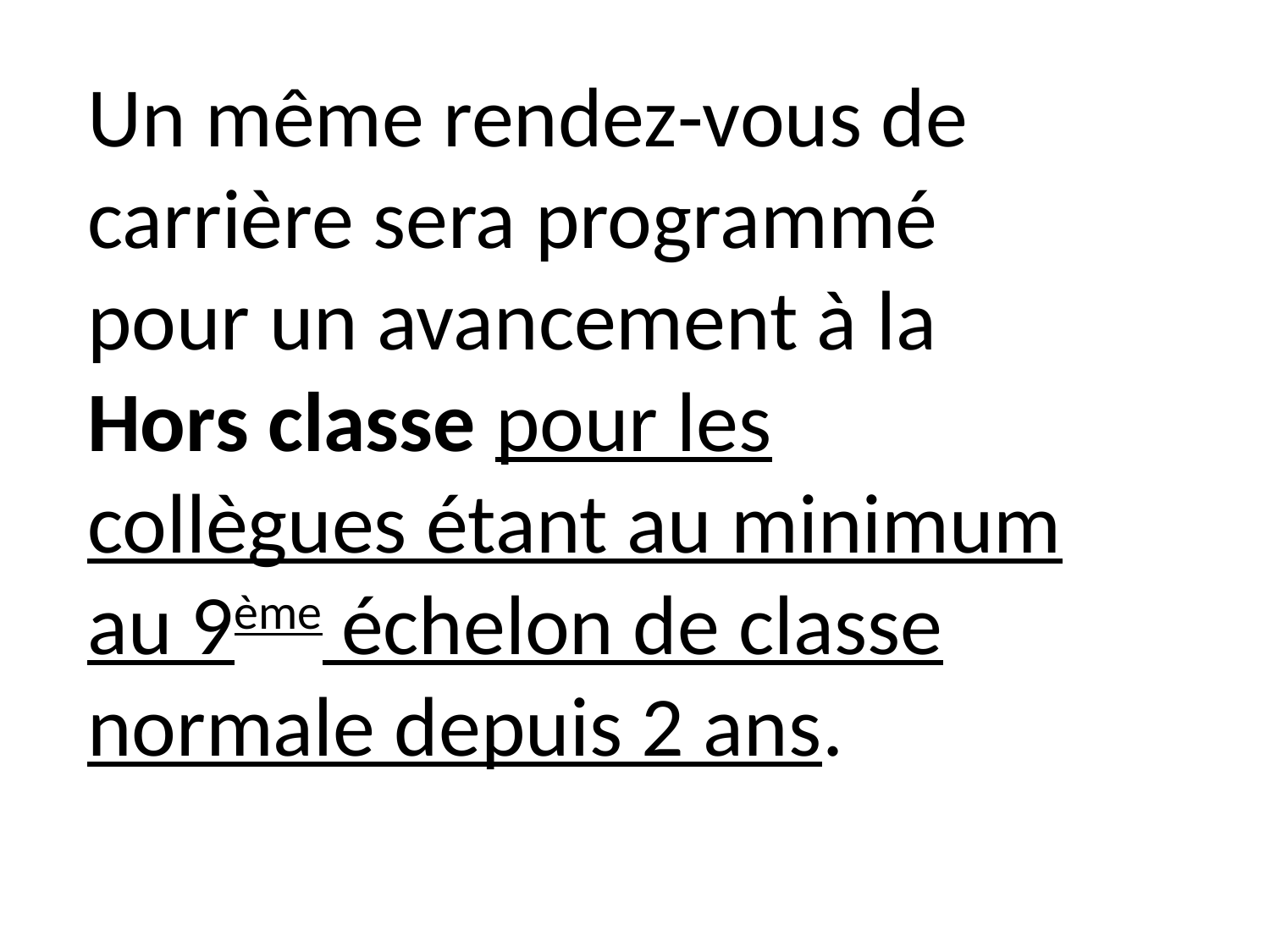

Un même rendez-vous de carrière sera programmé pour un avancement à la Hors classe pour les collègues étant au minimum au 9ème échelon de classe normale depuis 2 ans.